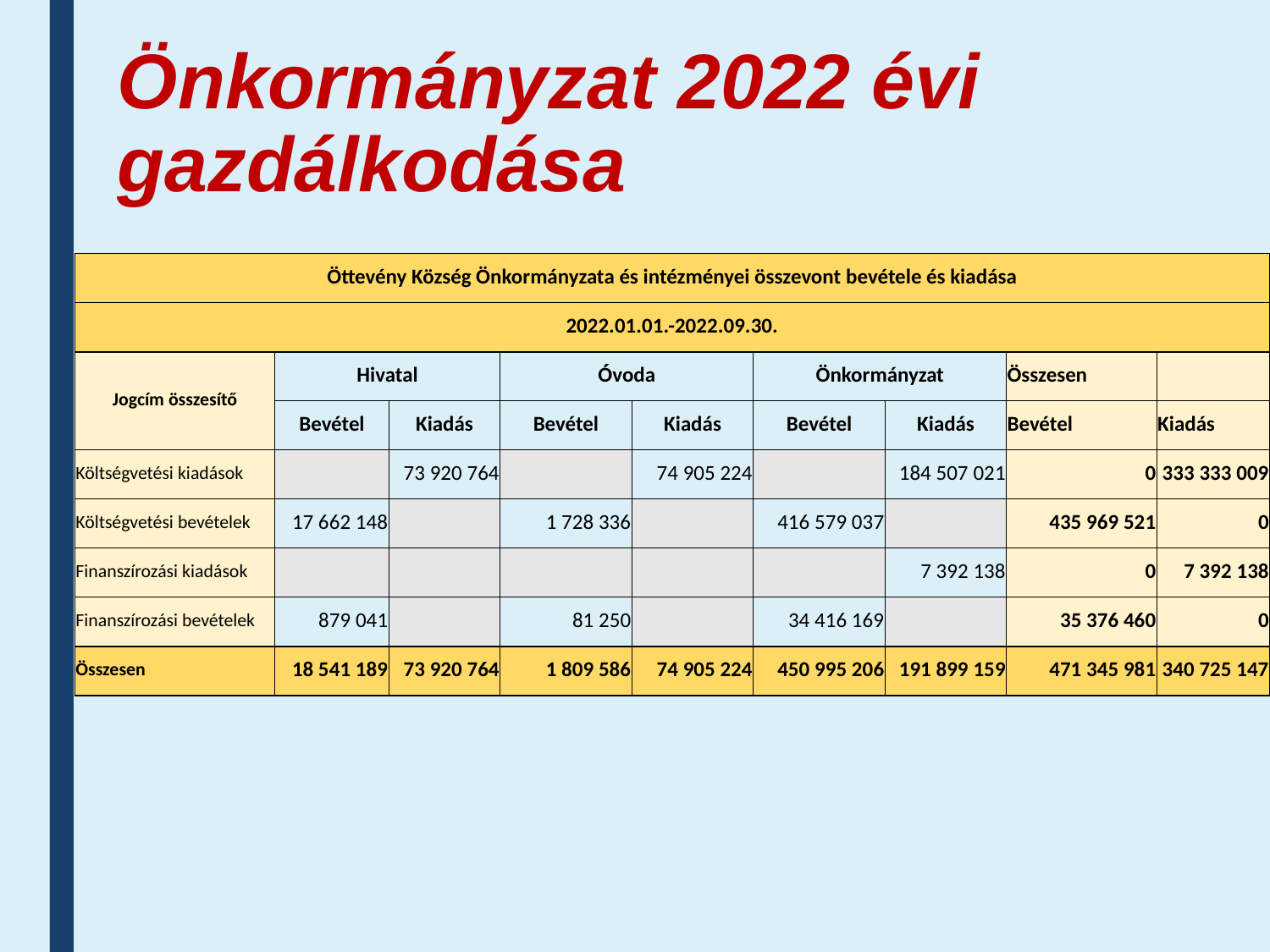

# Önkormányzat 2022 évi gazdálkodása
| Öttevény Község Önkormányzata és intézményei összevont bevétele és kiadása |  |  |  |  |  |  |  |  |
| --- | --- | --- | --- | --- | --- | --- | --- | --- |
| 2022.01.01.-2022.09.30. |  |  |  |  |  |  |  |  |
| Jogcím összesítő | Hivatal |  | Óvoda |  | Önkormányzat |  | Összesen |  |
|  | Bevétel | Kiadás | Bevétel | Kiadás | Bevétel | Kiadás | Bevétel | Kiadás |
| Költségvetési kiadások |  | 73 920 764 |  | 74 905 224 |  | 184 507 021 | 0 | 333 333 009 |
| Költségvetési bevételek | 17 662 148 |  | 1 728 336 |  | 416 579 037 |  | 435 969 521 | 0 |
| Finanszírozási kiadások |  |  |  |  |  | 7 392 138 | 0 | 7 392 138 |
| Finanszírozási bevételek | 879 041 |  | 81 250 |  | 34 416 169 |  | 35 376 460 | 0 |
| Összesen | 18 541 189 | 73 920 764 | 1 809 586 | 74 905 224 | 450 995 206 | 191 899 159 | 471 345 981 | 340 725 147 |